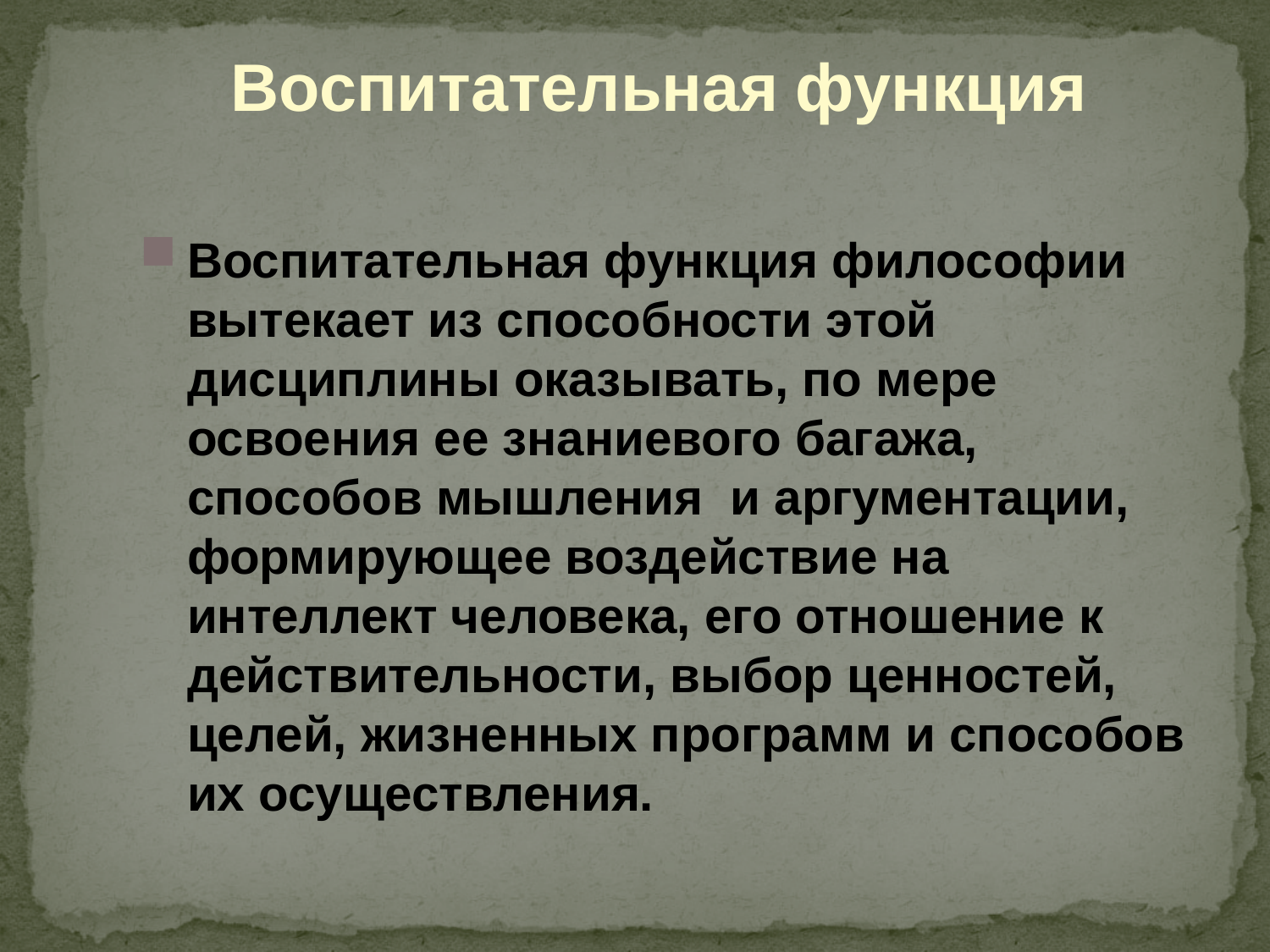

Воспитательная функция
Воспитательная функция философии вытекает из способности этой дисциплины оказывать, по мере освоения ее знаниевого багажа,  способов мышления  и аргументации,   формирующее воздействие на интеллект человека, его отношение к действительности, выбор ценностей, целей, жизненных программ и способов их осуществления.